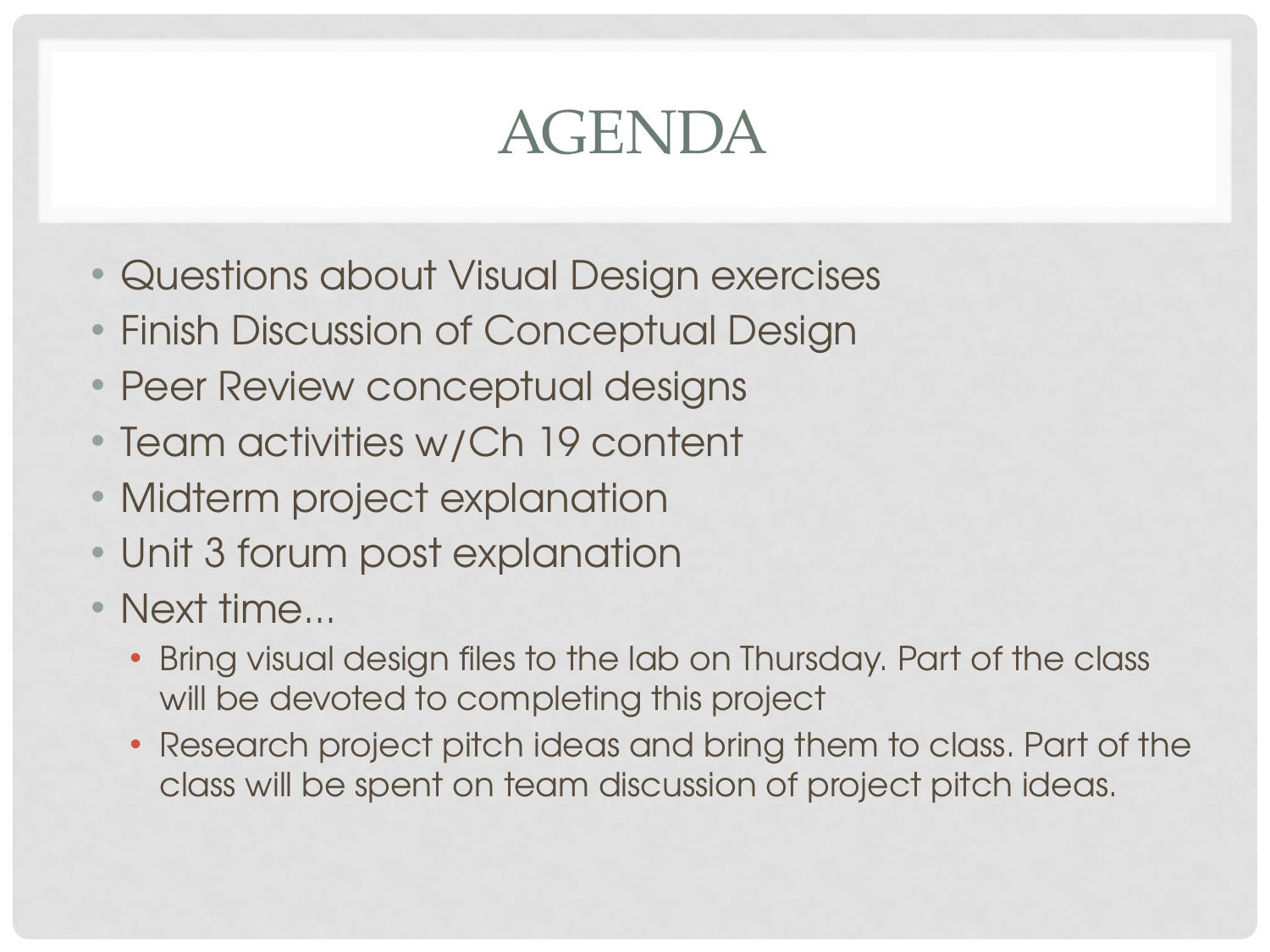

# Agenda
Questions about Visual Design exercises
Finish Discussion of Conceptual Design
Peer Review conceptual designs
Team activities w/Ch 19 content
Midterm project explanation
Unit 3 forum post explanation
Next time...
Bring visual design files to the lab on Thursday. Part of the class will be devoted to completing this project
Research project pitch ideas and bring them to class. Part of the class will be spent on team discussion of project pitch ideas.